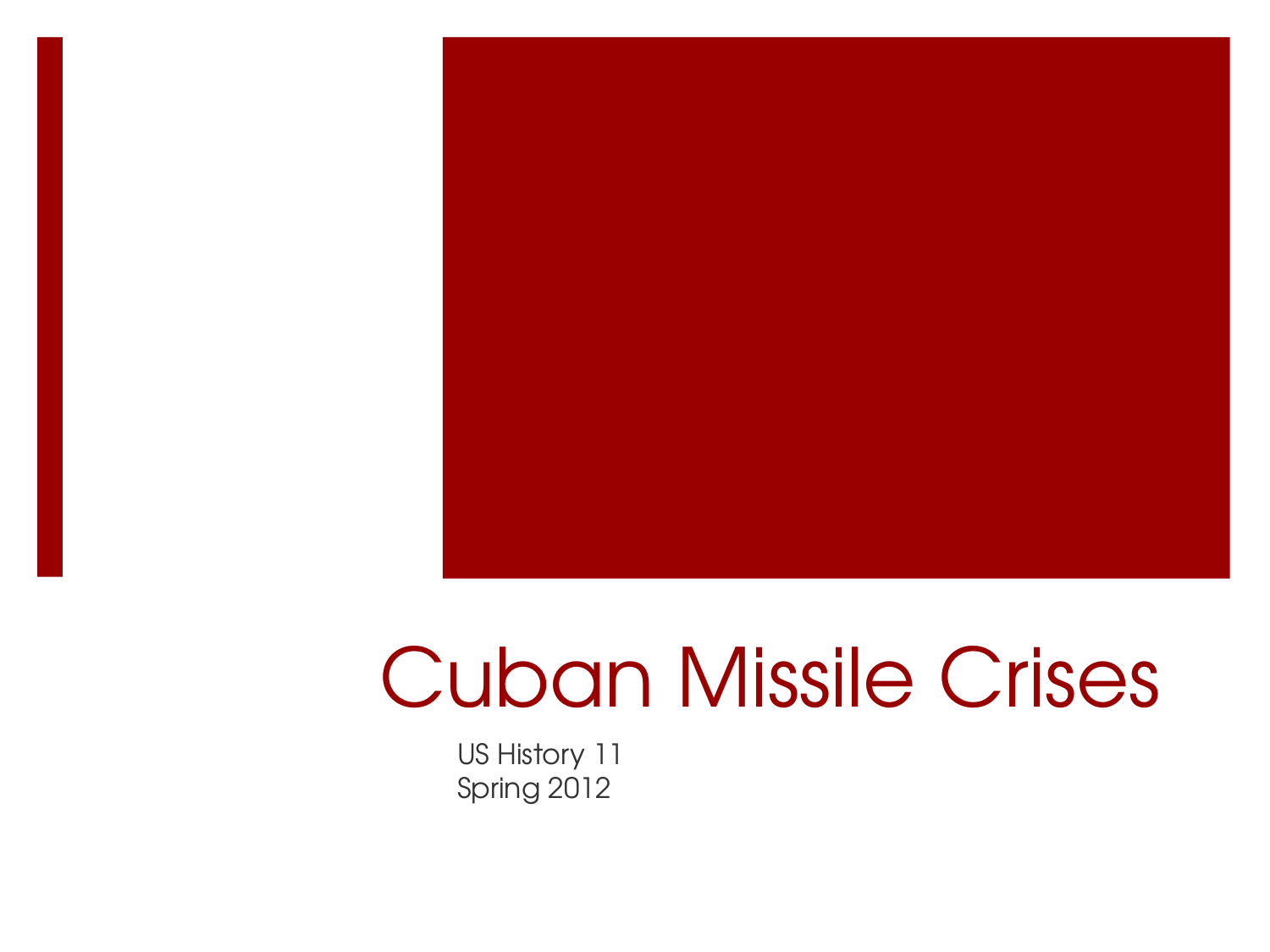

# Cuban Missile Crises
US History 11
Spring 2012